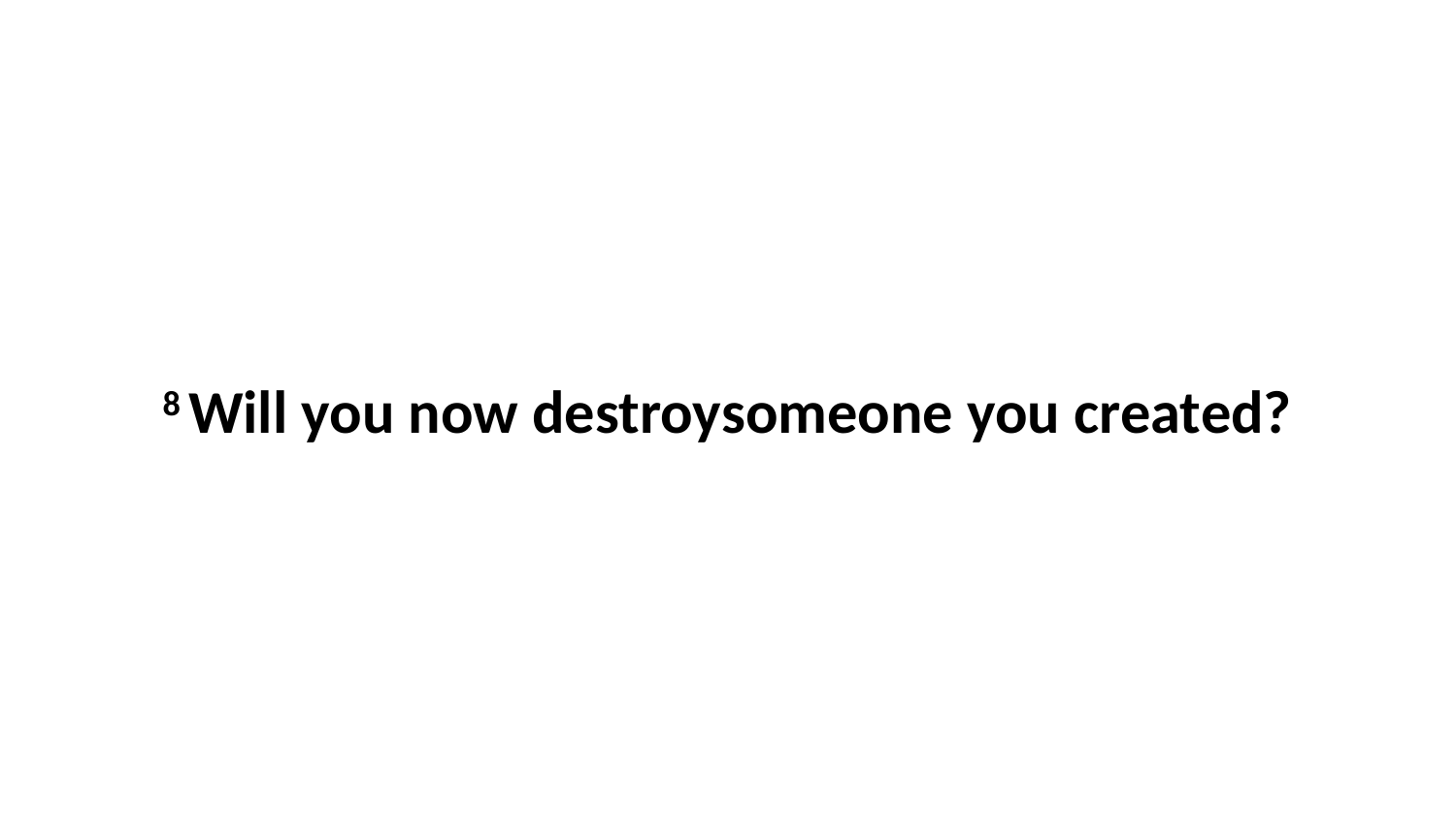

8 Will you now destroysomeone you created?